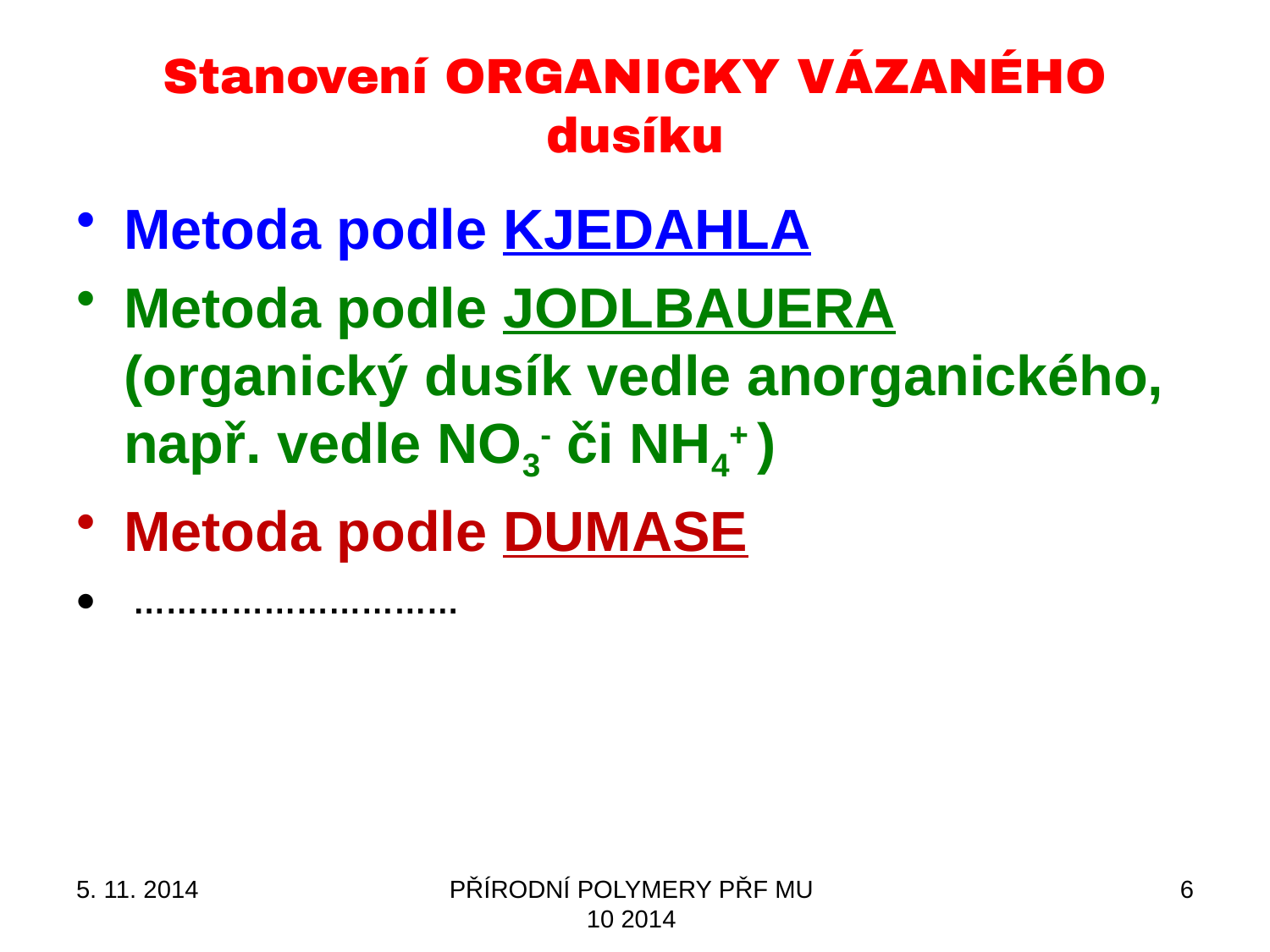

Stanovení ORGANICKY VÁZANÉHO dusíku

Metoda podle KJEDAHLA
Metoda podle JODLBAUERA (organický dusík vedle anorganického, např. vedle NO3- či NH4+ )
Metoda podle DUMASE
 …………………………
5. 11. 2014
PŘÍRODNÍ POLYMERY PŘF MU  10 2014
6